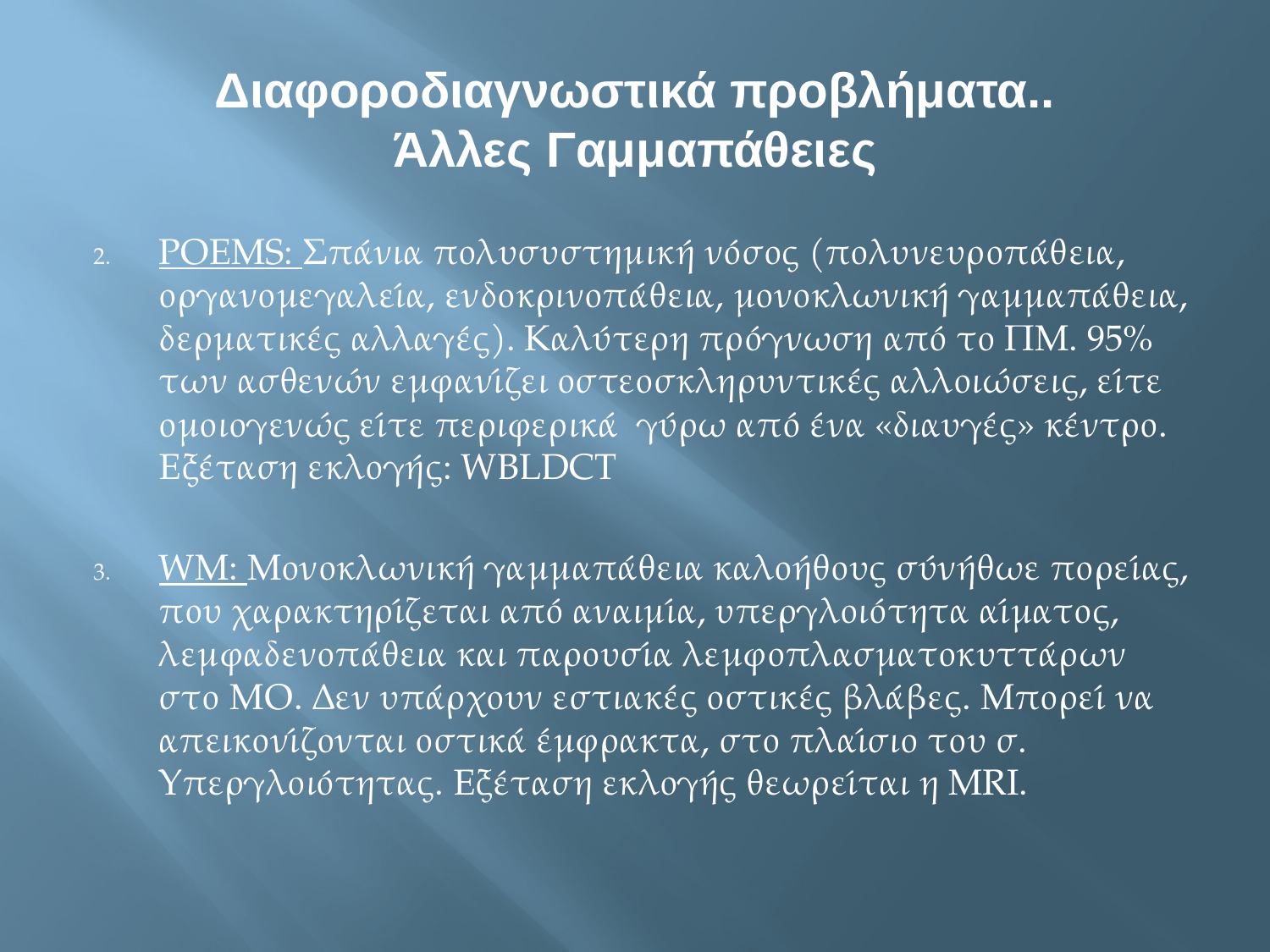

# Διαφοροδιαγνωστικά προβλήματα.. Άλλες Γαμμαπάθειες
POEMS: Σπάνια πολυσυστημική νόσος (πολυνευροπάθεια, οργανομεγαλεία, ενδοκρινοπάθεια, μονοκλωνική γαμμαπάθεια, δερματικές αλλαγές). Καλύτερη πρόγνωση από το ΠΜ. 95% των ασθενών εμφανίζει οστεοσκληρυντικές αλλοιώσεις, είτε ομοιογενώς είτε περιφερικά  γύρω από ένα «διαυγές» κέντρο. Εξέταση εκλογής: WBLDCT

WM: Μονοκλωνική γαμμαπάθεια καλοήθους σύνήθωε πορείας, που χαρακτηρίζεται από αναιμία, υπεργλοιότητα αίματος, λεμφαδενοπάθεια και παρουσία λεμφοπλασματοκυττάρων στο ΜΟ. Δεν υπάρχουν εστιακές οστικές βλάβες. Μπορεί να απεικονίζονται οστικά έμφρακτα, στο πλαίσιο του σ. Υπεργλοιότητας. Εξέταση εκλογής θεωρείται η MRI.